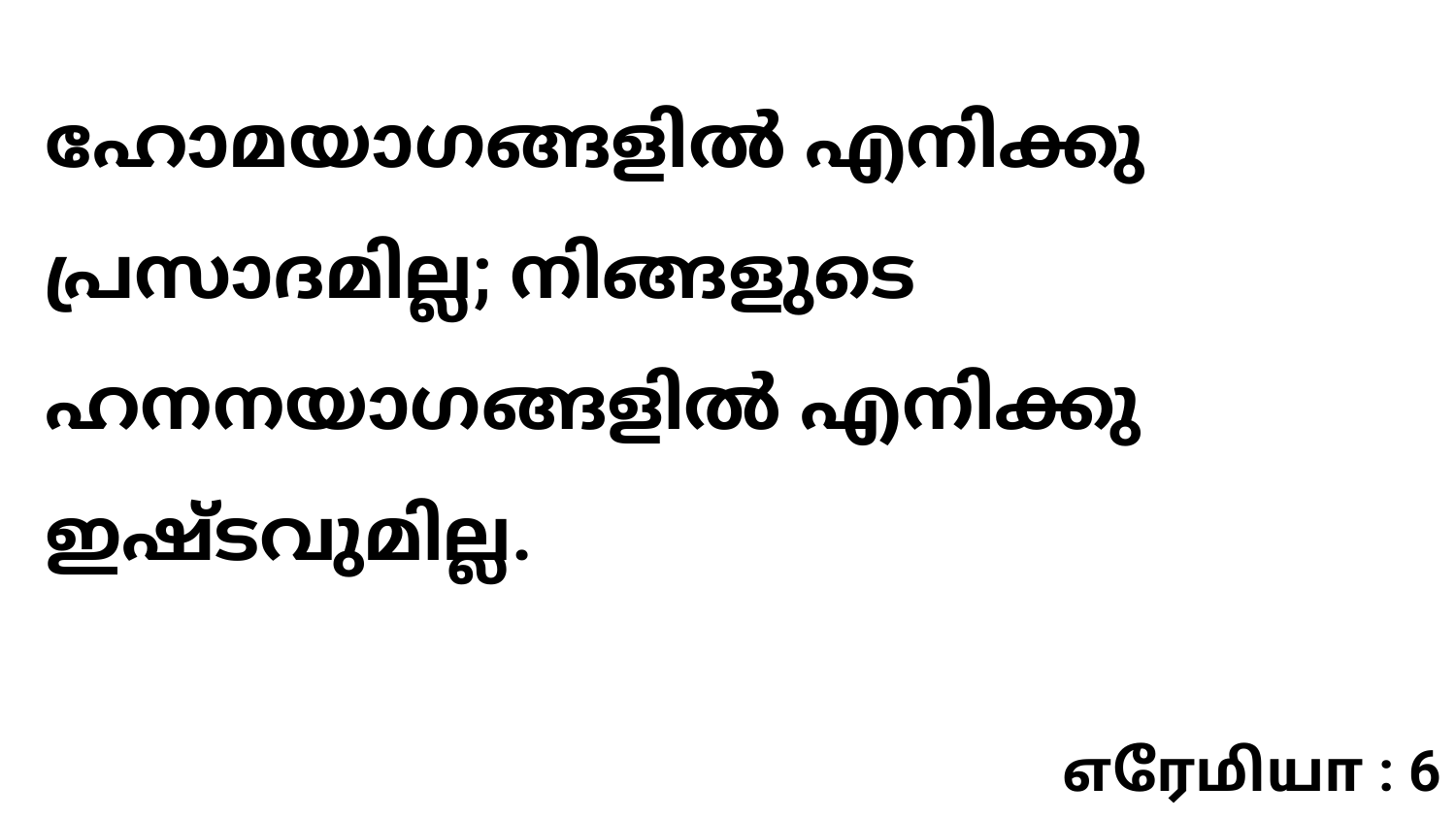

ഹോമയാഗങ്ങളിൽ എനിക്കു പ്രസാദമില്ല; നിങ്ങളുടെ ഹനനയാഗങ്ങളിൽ എനിക്കു ഇഷ്ടവുമില്ല.
எரேமியா : 6